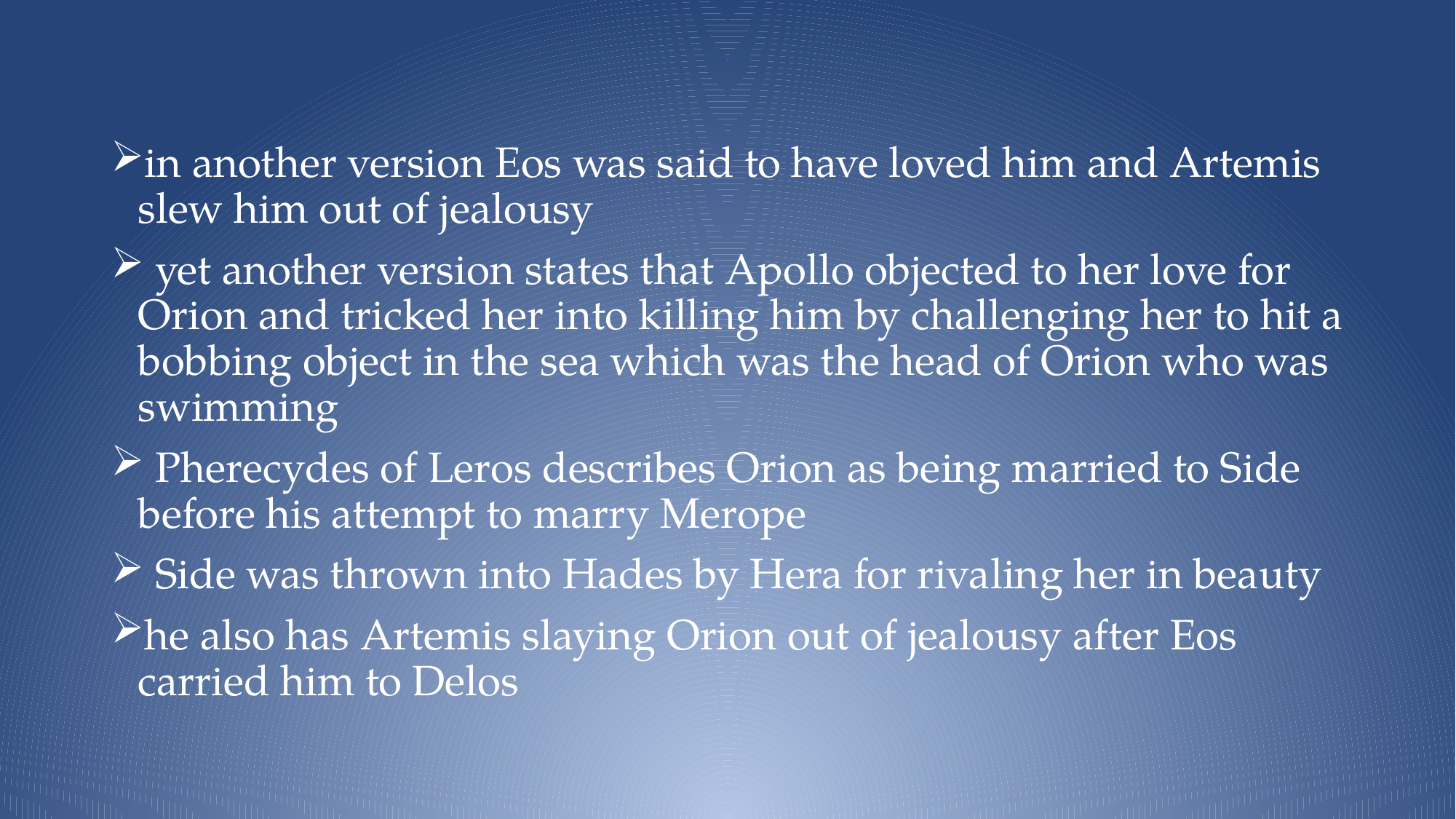

in another version Eos was said to have loved him and Artemis slew him out of jealousy
 yet another version states that Apollo objected to her love for Orion and tricked her into killing him by challenging her to hit a bobbing object in the sea which was the head of Orion who was swimming
 Pherecydes of Leros describes Orion as being married to Side before his attempt to marry Merope
 Side was thrown into Hades by Hera for rivaling her in beauty
he also has Artemis slaying Orion out of jealousy after Eos carried him to Delos